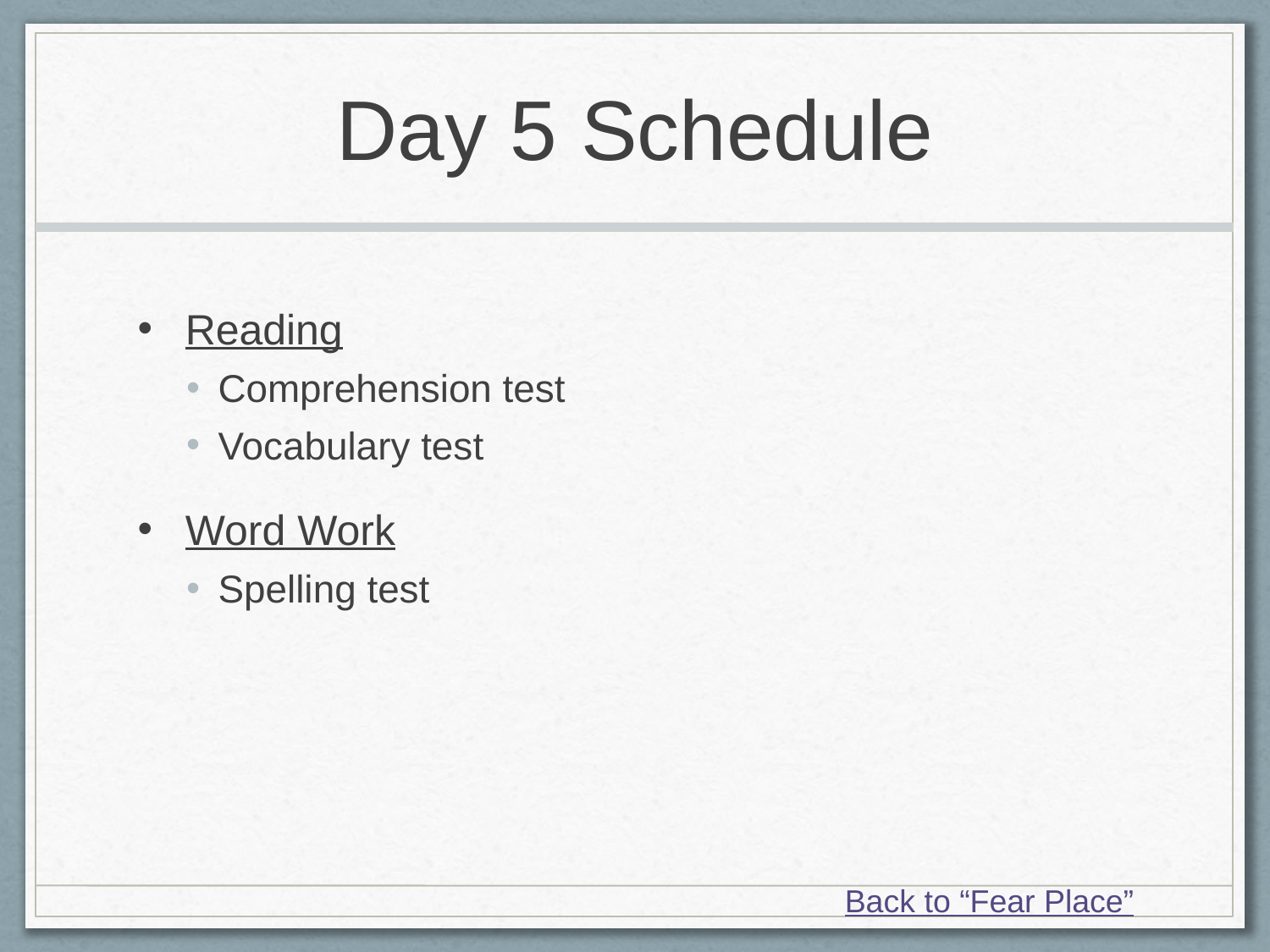

# Day 5 Schedule
Reading
Comprehension test
Vocabulary test
Word Work
Spelling test
Back to “Fear Place”